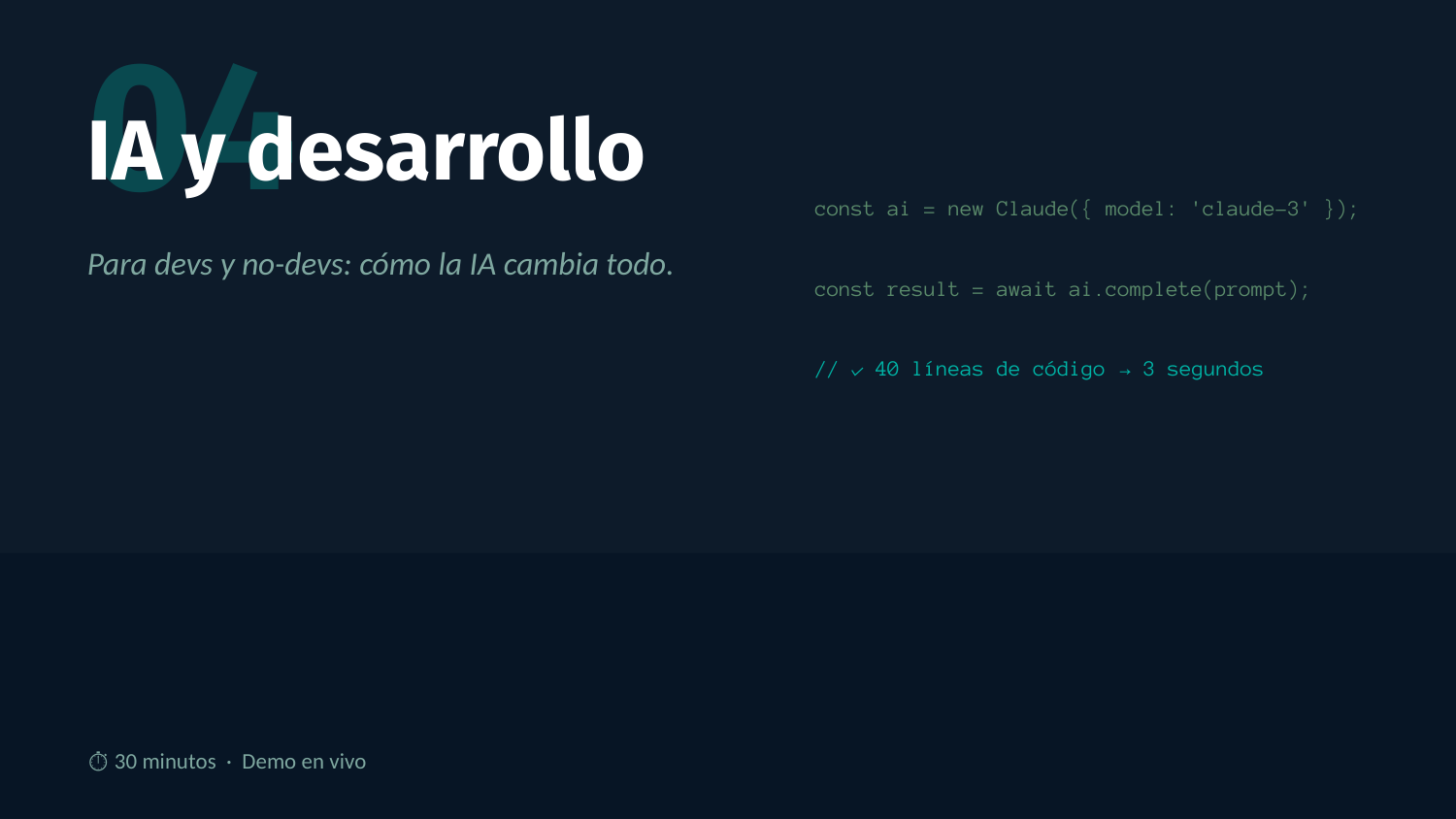

04
IA y desarrollo
const ai = new Claude({ model: 'claude-3' });
Para devs y no-devs: cómo la IA cambia todo.
const result = await ai.complete(prompt);
// ✓ 40 líneas de código → 3 segundos

⏱ 30 minutos  ·  Demo en vivo